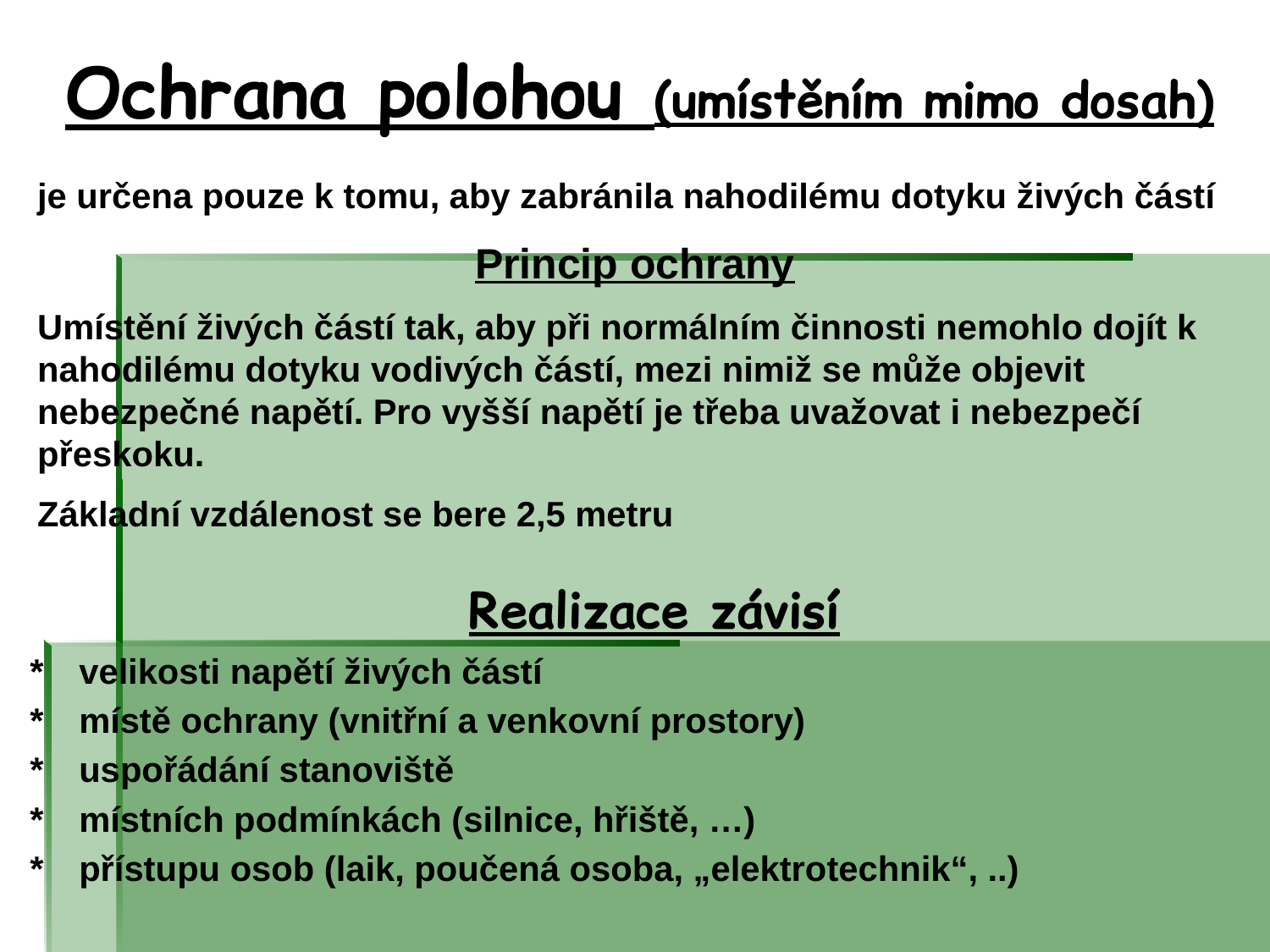

# Ochrana polohou (umístěním mimo dosah)
je určena pouze k tomu, aby zabránila nahodilému dotyku živých částí
Princip ochrany
Umístění živých částí tak, aby při normálním činnosti nemohlo dojít k nahodilému dotyku vodivých částí, mezi nimiž se může objevit nebezpečné napětí. Pro vyšší napětí je třeba uvažovat i nebezpečí přeskoku.
Základní vzdálenost se bere 2,5 metru
	Realizace závisí
*	velikosti napětí živých částí
* 	místě ochrany (vnitřní a venkovní prostory)
* 	uspořádání stanoviště
* 	místních podmínkách (silnice, hřiště, …)
* 	přístupu osob (laik, poučená osoba, „elektrotechnik“, ..)